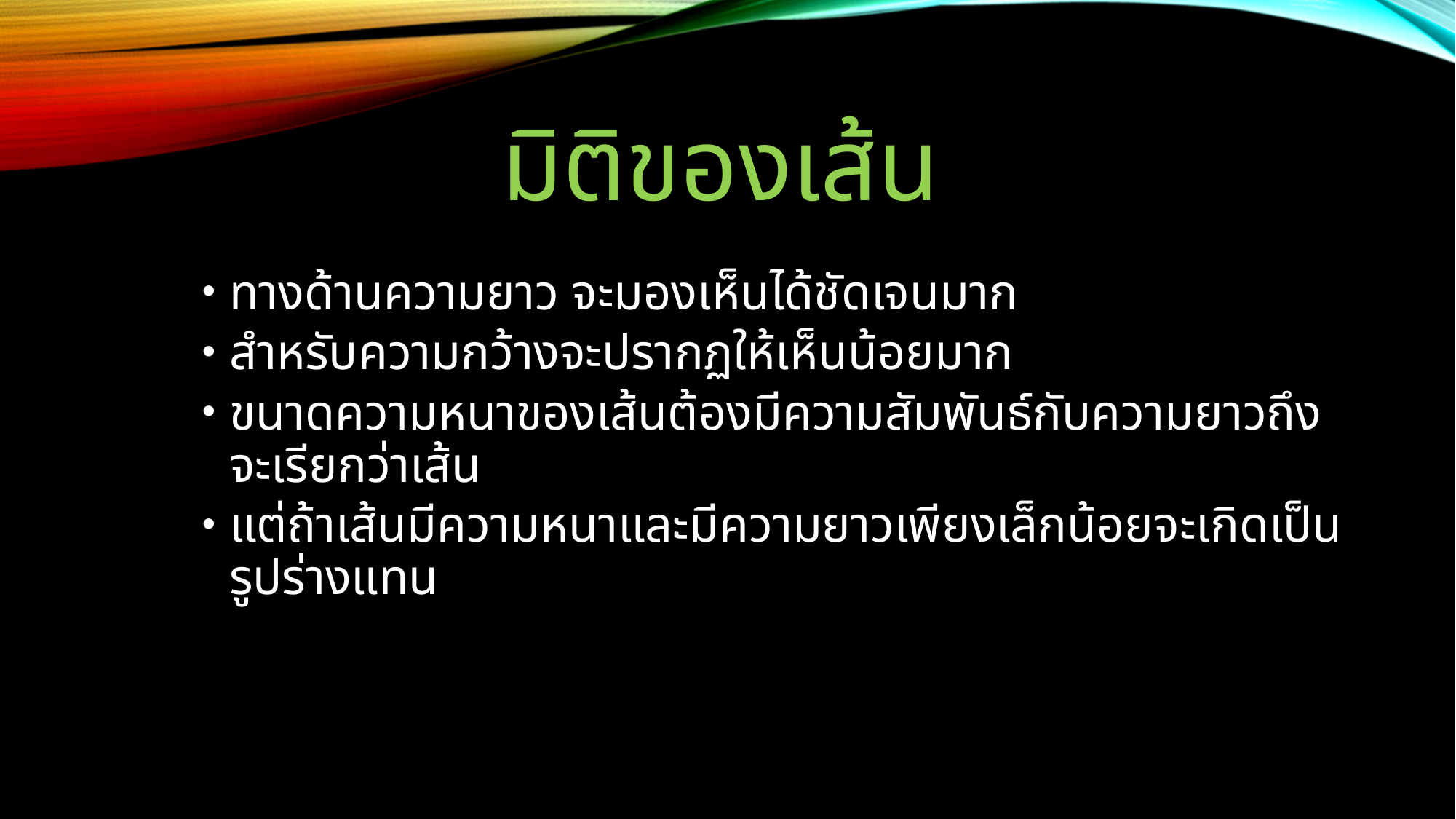

# มิติของเส้น
ทางด้านความยาว จะมองเห็นได้ชัดเจนมาก
สำหรับความกว้างจะปรากฏให้เห็นน้อยมาก
ขนาดความหนาของเส้นต้องมีความสัมพันธ์กับความยาวถึงจะเรียกว่าเส้น
แต่ถ้าเส้นมีความหนาและมีความยาวเพียงเล็กน้อยจะเกิดเป็นรูปร่างแทน